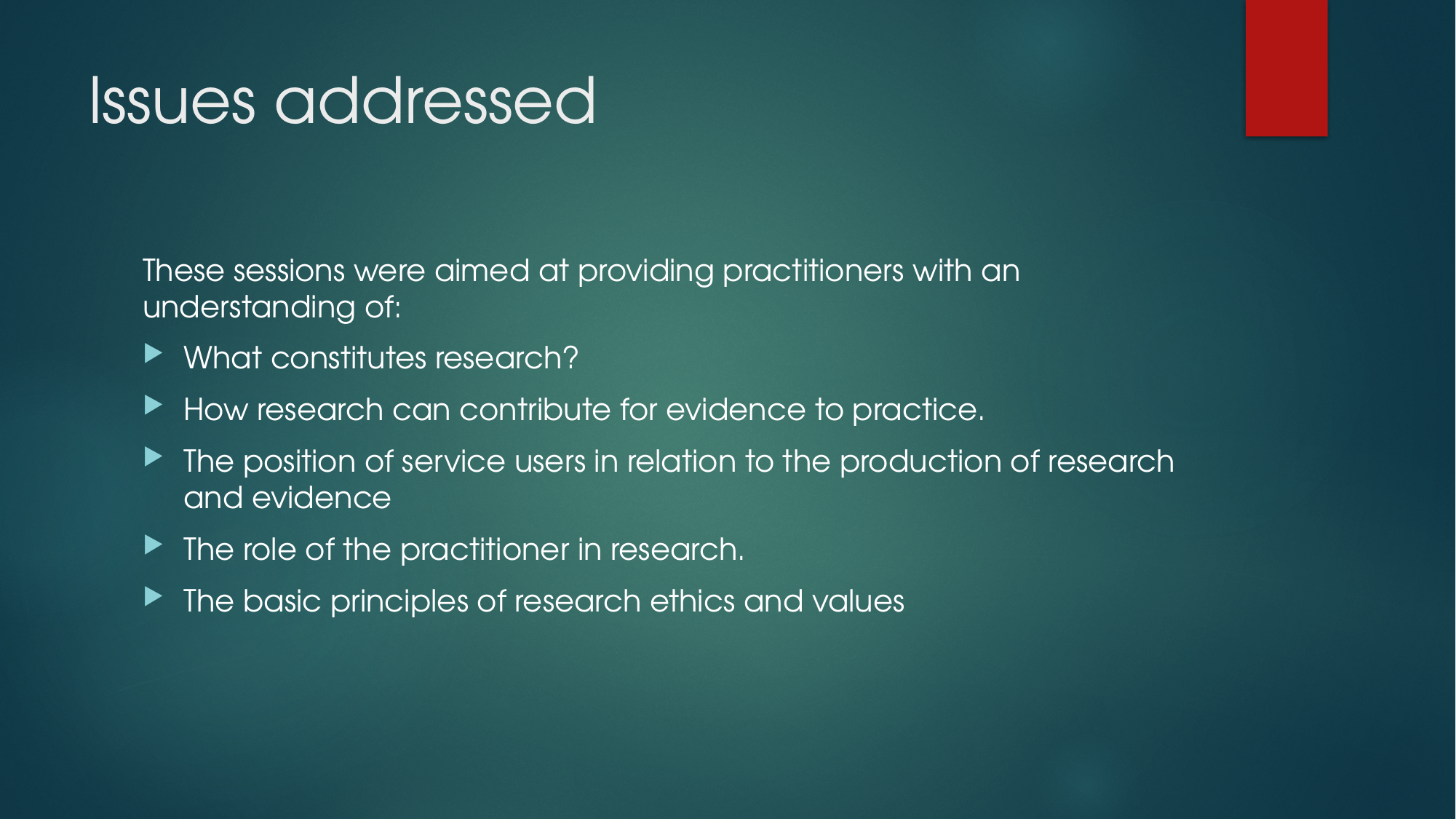

# Issues addressed
These sessions were aimed at providing practitioners with an understanding of:
What constitutes research?
How research can contribute for evidence to practice.
The position of service users in relation to the production of research and evidence
The role of the practitioner in research.
The basic principles of research ethics and values